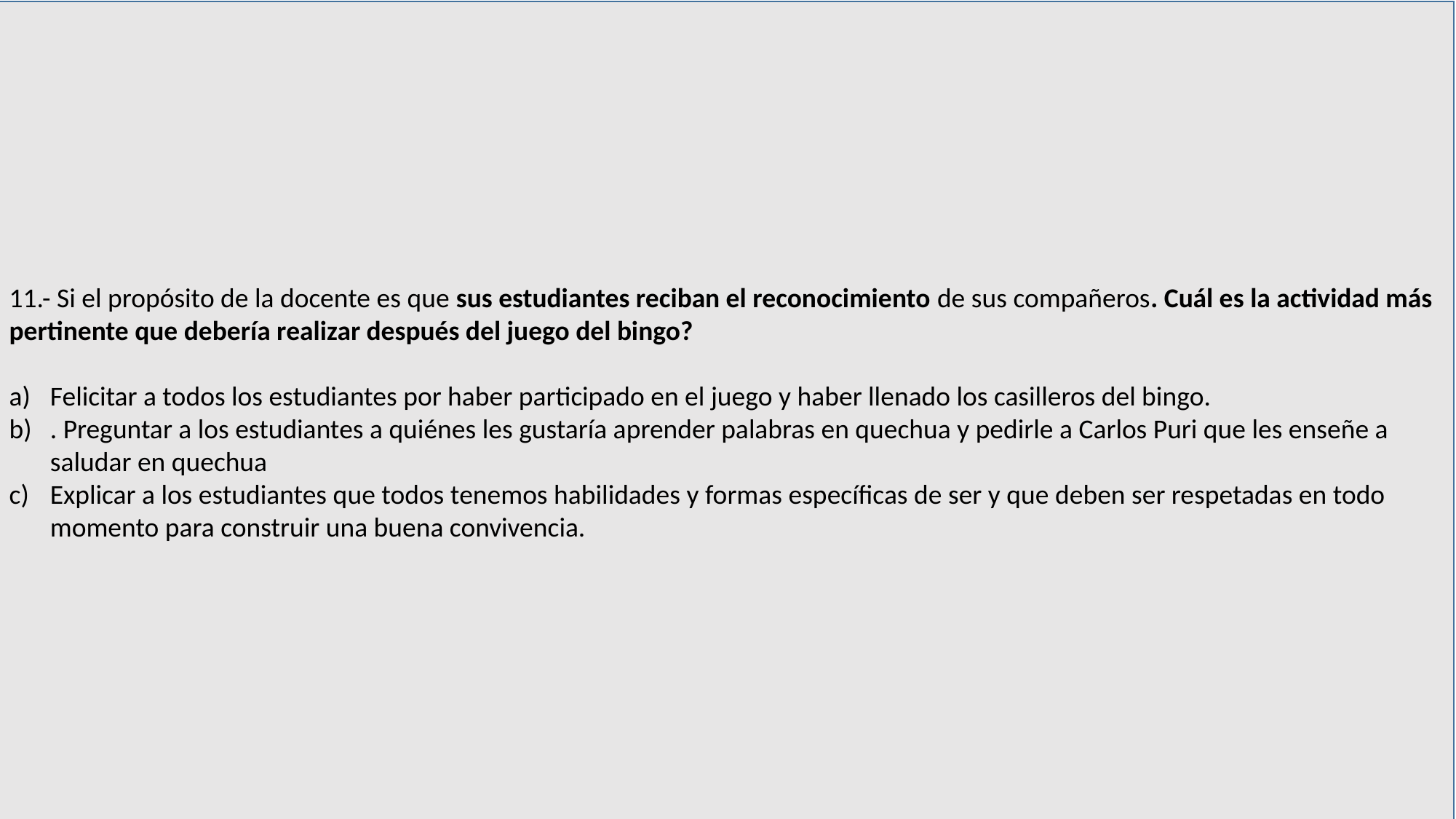

11.- Si el propósito de la docente es que sus estudiantes reciban el reconocimiento de sus compañeros. Cuál es la actividad más pertinente que debería realizar después del juego del bingo?

Felicitar a todos los estudiantes por haber participado en el juego y haber llenado los casilleros del bingo.
. Preguntar a los estudiantes a quiénes les gustaría aprender palabras en quechua y pedirle a Carlos Puri que les enseñe a saludar en quechua
Explicar a los estudiantes que todos tenemos habilidades y formas específicas de ser y que deben ser respetadas en todo momento para construir una buena convivencia.